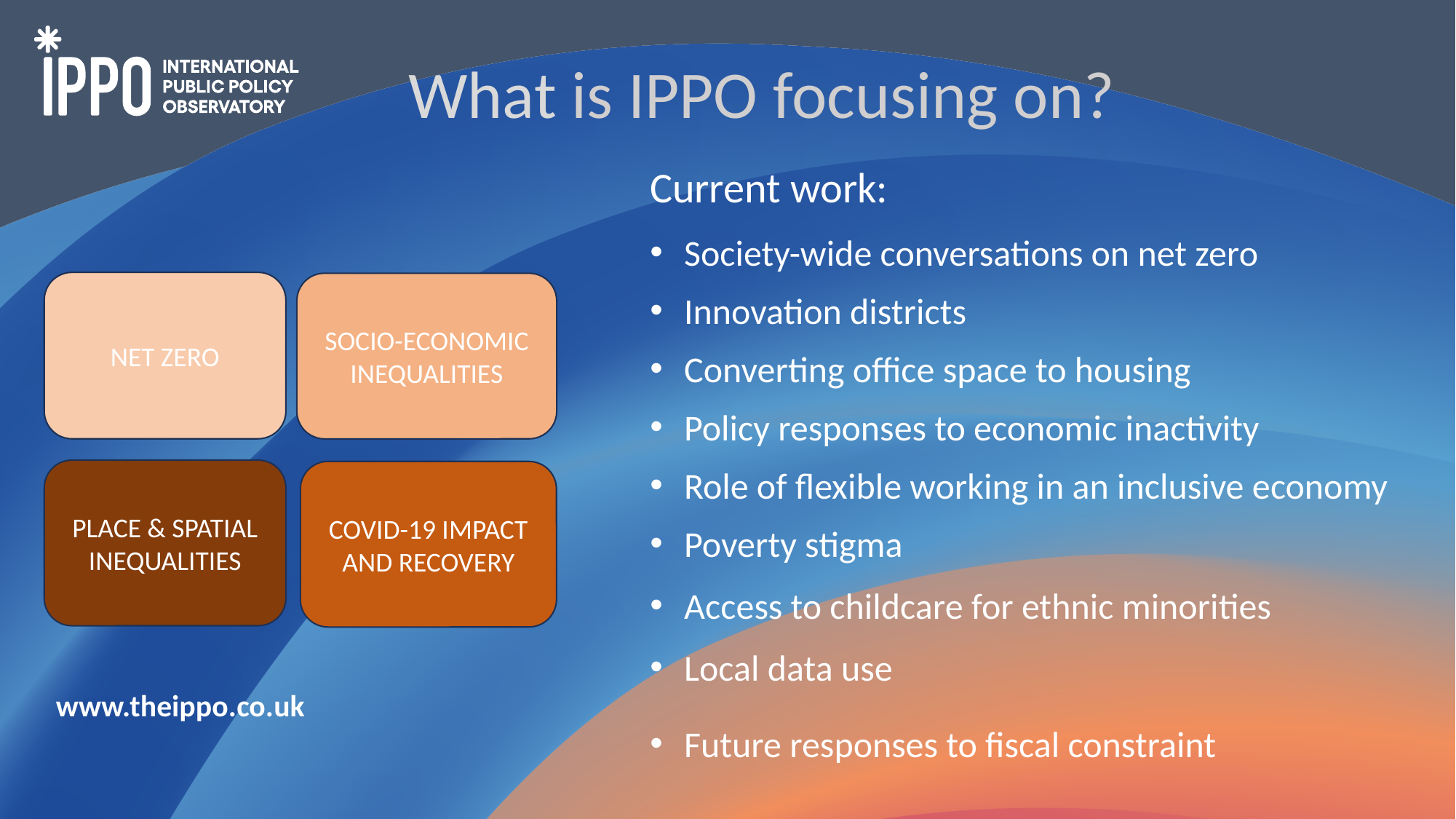

What is IPPO focusing on?
Current work:

Society-wide conversations on net zero

Innovation districts

Converting office space to housing

Policy responses to economic inactivity

Role of flexible working in an inclusive economy

Poverty stigma

Access to childcare for ethnic minorities

Local data use

Future responses to fiscal constraint

NET ZERO
SOCIO-ECONOMIC INEQUALITIES
PLACE & SPATIAL INEQUALITIES
COVID-19 IMPACT AND RECOVERY
www.theippo.co.uk